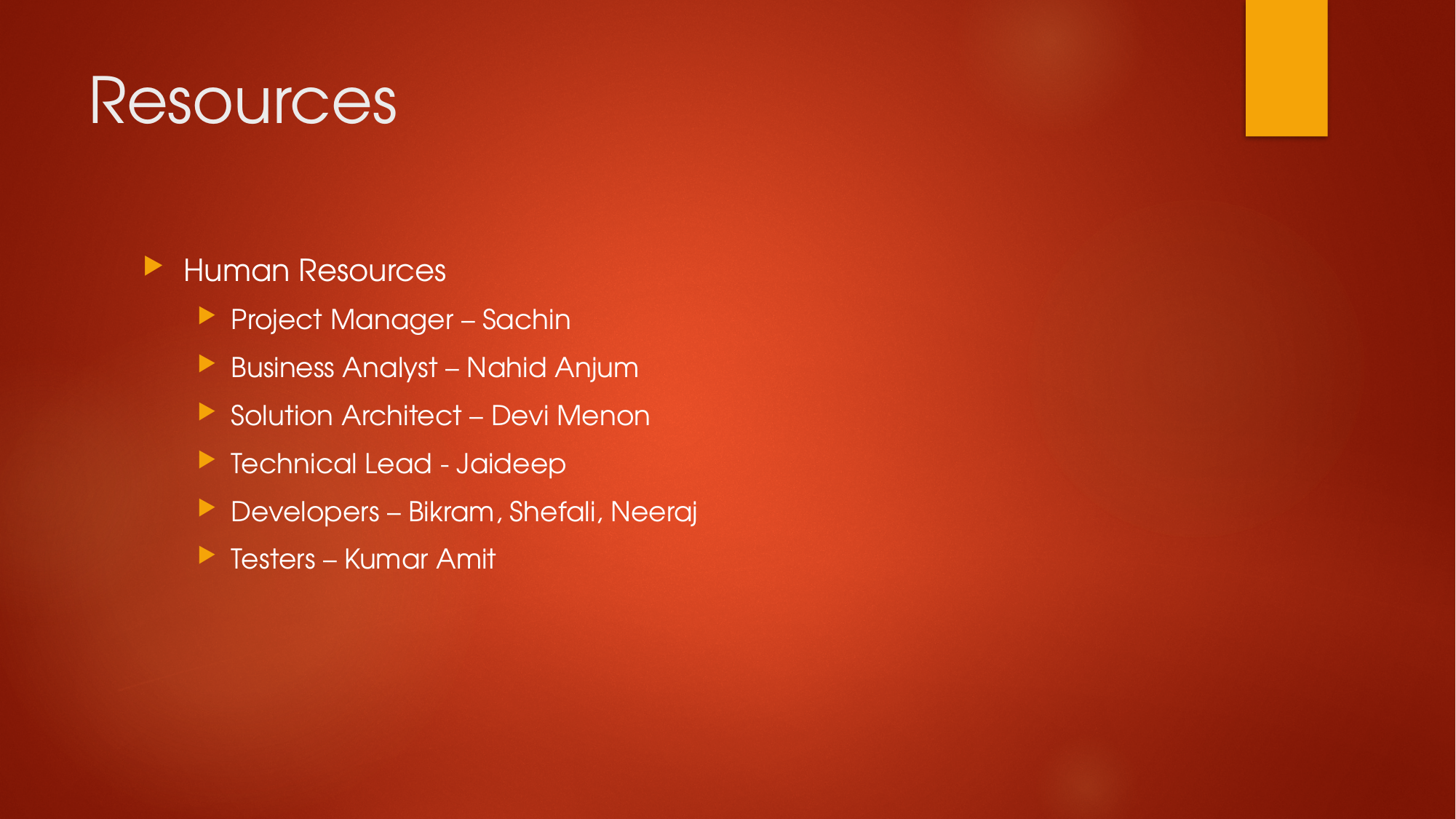

# Resources
Human Resources
Project Manager – Sachin
Business Analyst – Nahid Anjum
Solution Architect – Devi Menon
Technical Lead - Jaideep
Developers – Bikram, Shefali, Neeraj
Testers – Kumar Amit